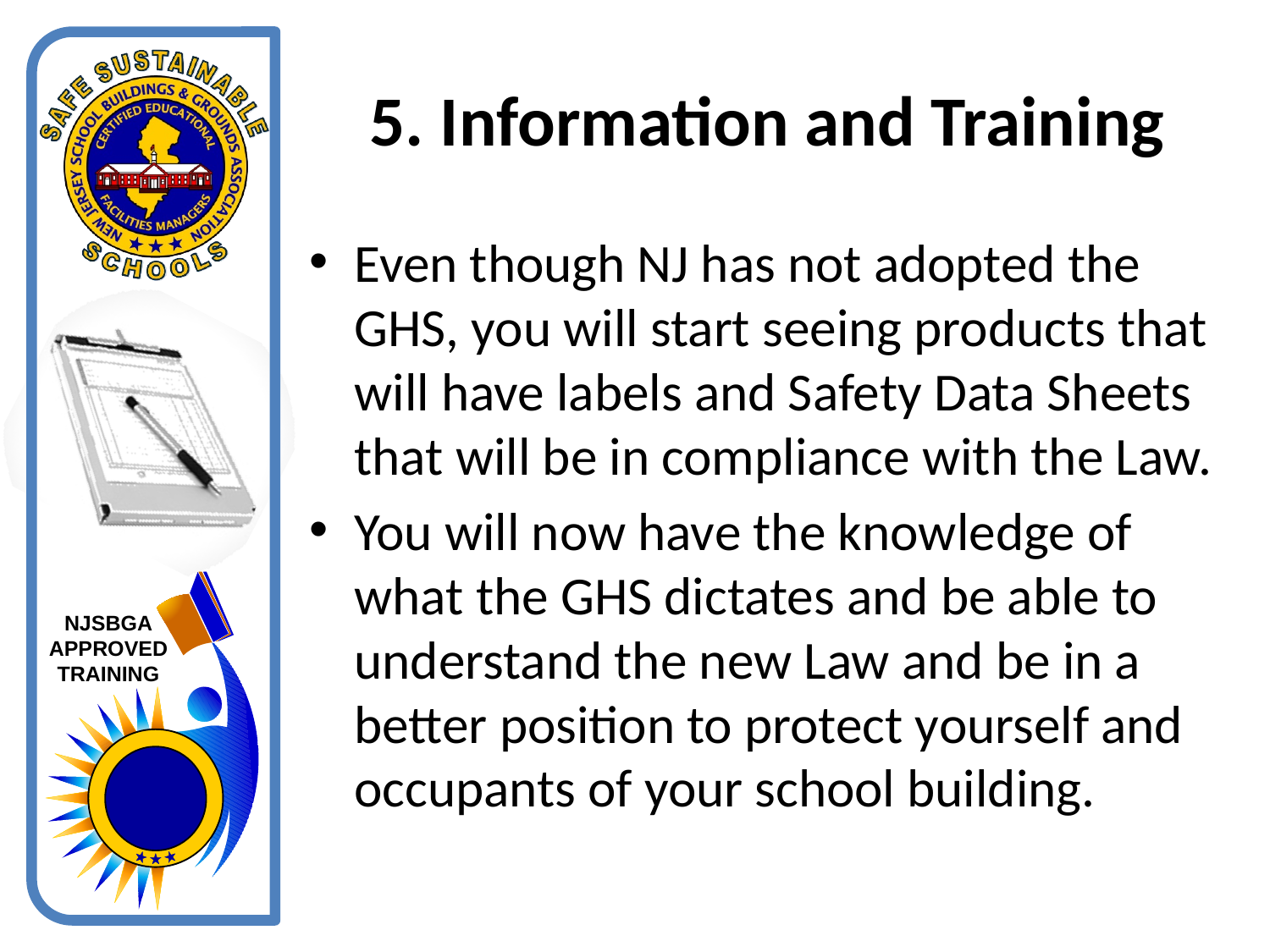

# 5. Information and Training
Even though NJ has not adopted the GHS, you will start seeing products that will have labels and Safety Data Sheets that will be in compliance with the Law.
You will now have the knowledge of what the GHS dictates and be able to understand the new Law and be in a better position to protect yourself and occupants of your school building.